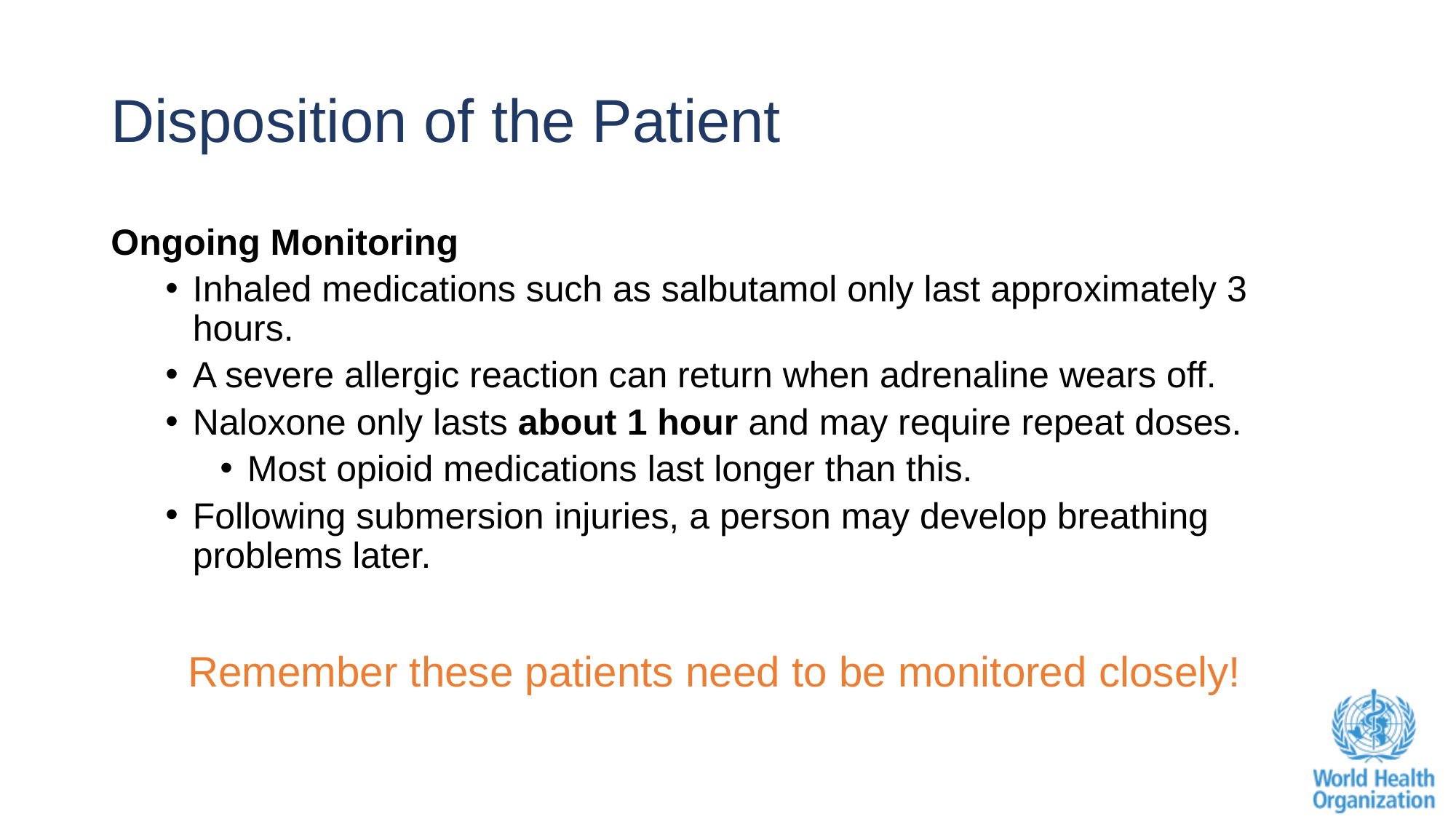

# Disposition of the Patient
Ongoing Monitoring
Inhaled medications such as salbutamol only last approximately 3 hours.
A severe allergic reaction can return when adrenaline wears off.
Naloxone only lasts about 1 hour and may require repeat doses.
Most opioid medications last longer than this.
Following submersion injuries, a person may develop breathing problems later.

Remember these patients need to be monitored closely!